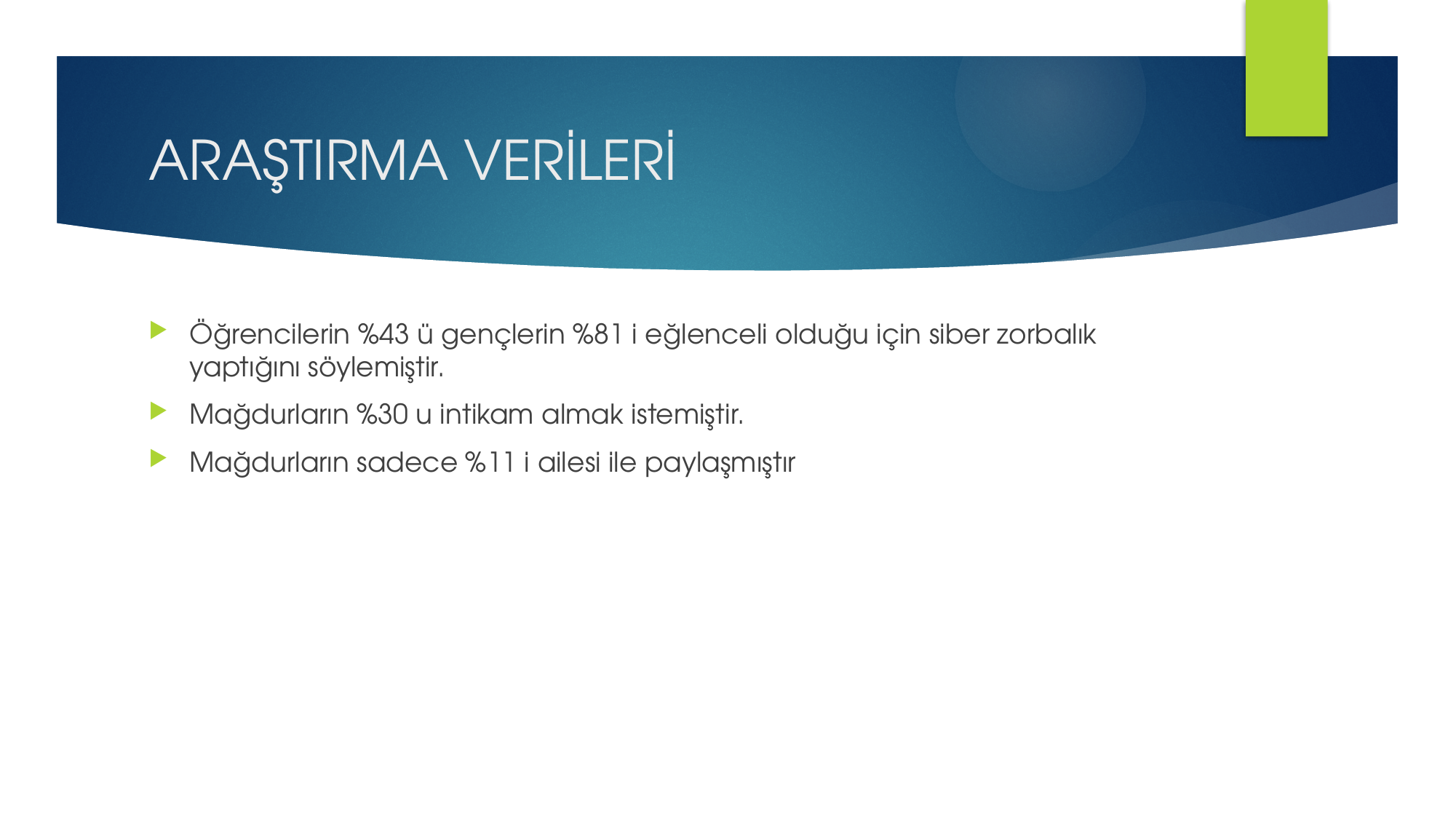

# ARAŞTIRMA VERİLERİ
Öğrencilerin %43 ü gençlerin %81 i eğlenceli olduğu için siber zorbalık yaptığını söylemiştir.
Mağdurların %30 u intikam almak istemiştir.
Mağdurların sadece %11 i ailesi ile paylaşmıştır